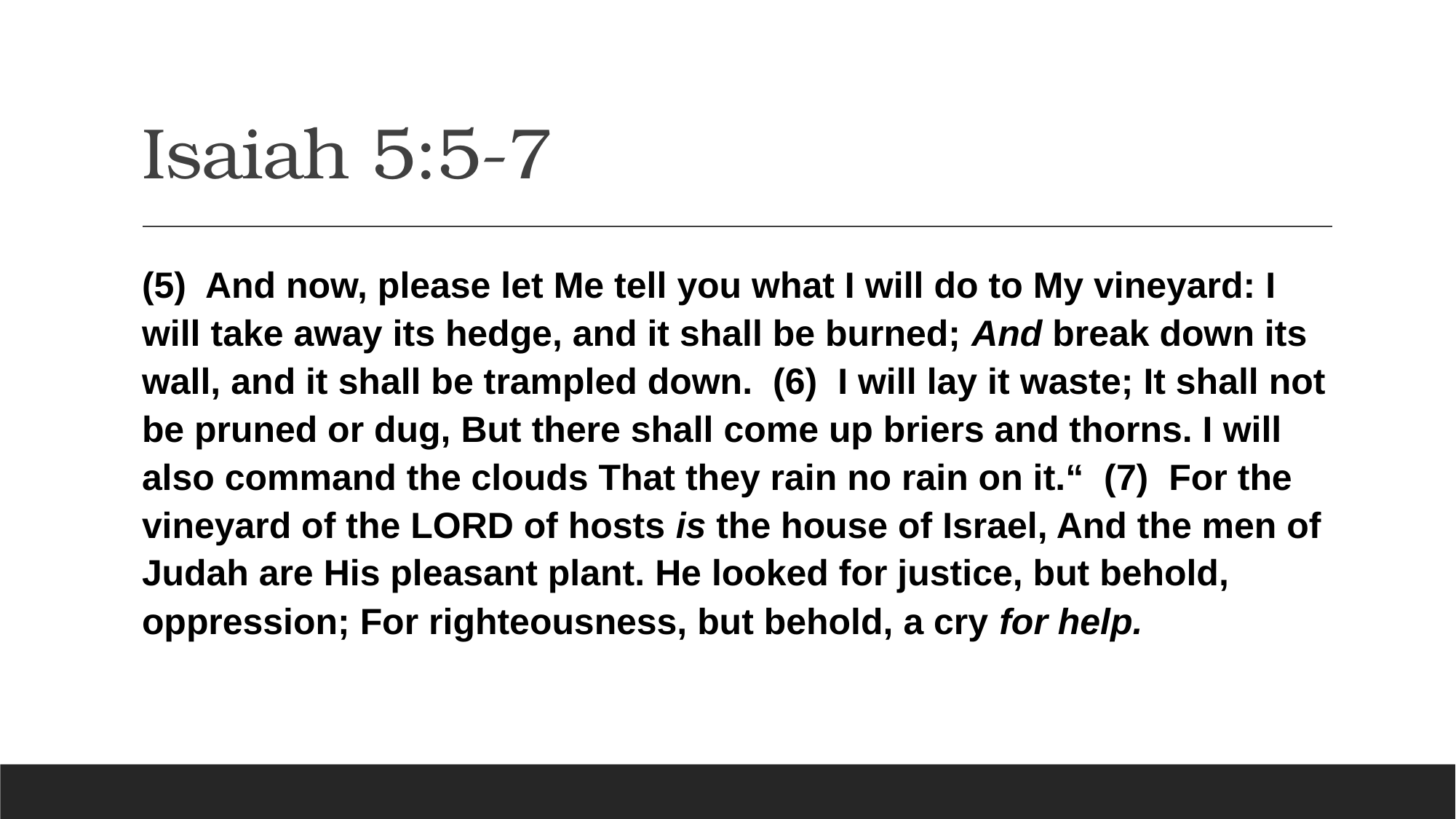

# Isaiah 5:5-7
(5)  And now, please let Me tell you what I will do to My vineyard: I will take away its hedge, and it shall be burned; And break down its wall, and it shall be trampled down.  (6)  I will lay it waste; It shall not be pruned or dug, But there shall come up briers and thorns. I will also command the clouds That they rain no rain on it.“  (7)  For the vineyard of the LORD of hosts is the house of Israel, And the men of Judah are His pleasant plant. He looked for justice, but behold, oppression; For righteousness, but behold, a cry for help.